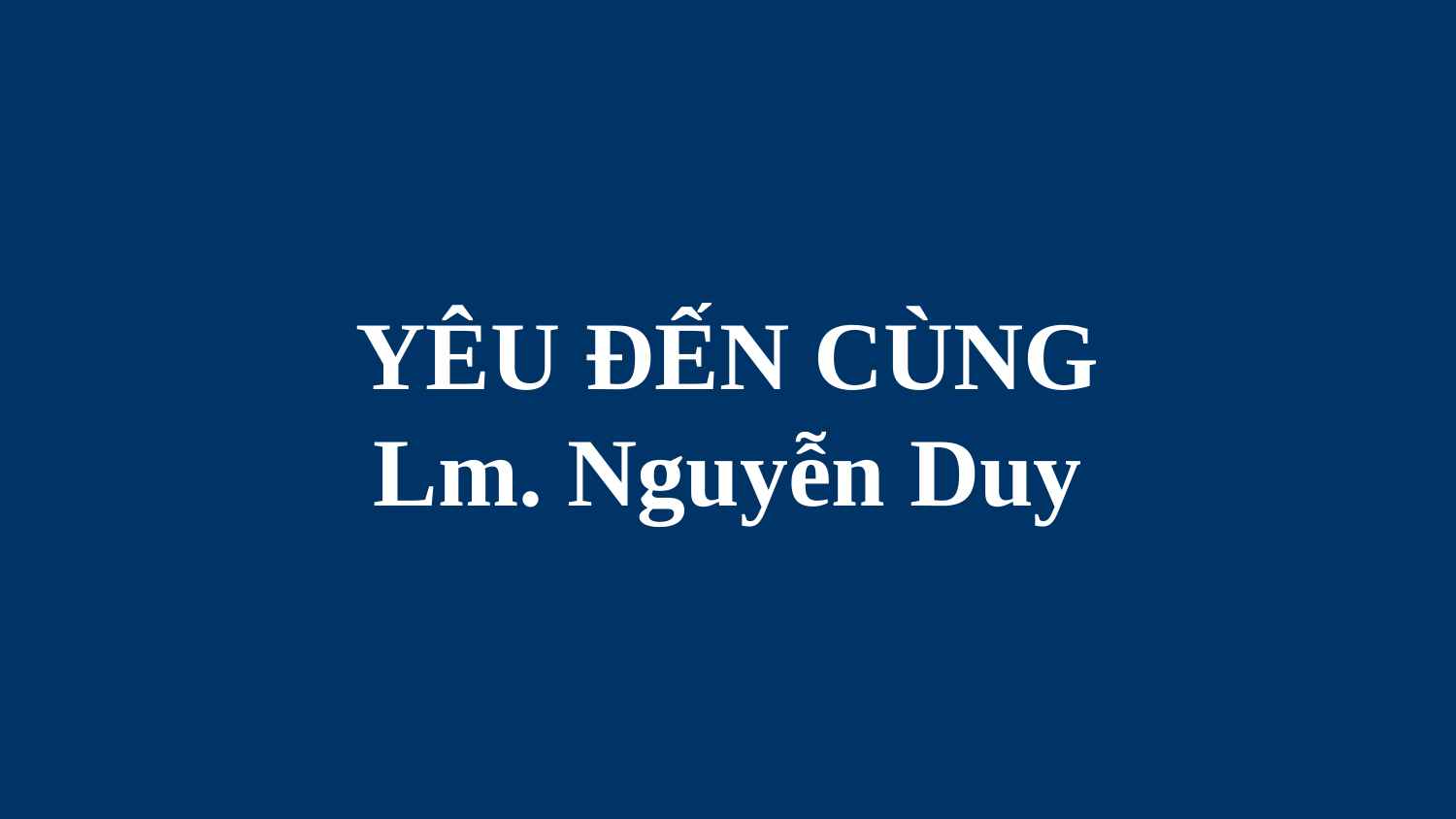

# YÊU ĐẾN CÙNG Lm. Nguyễn Duy